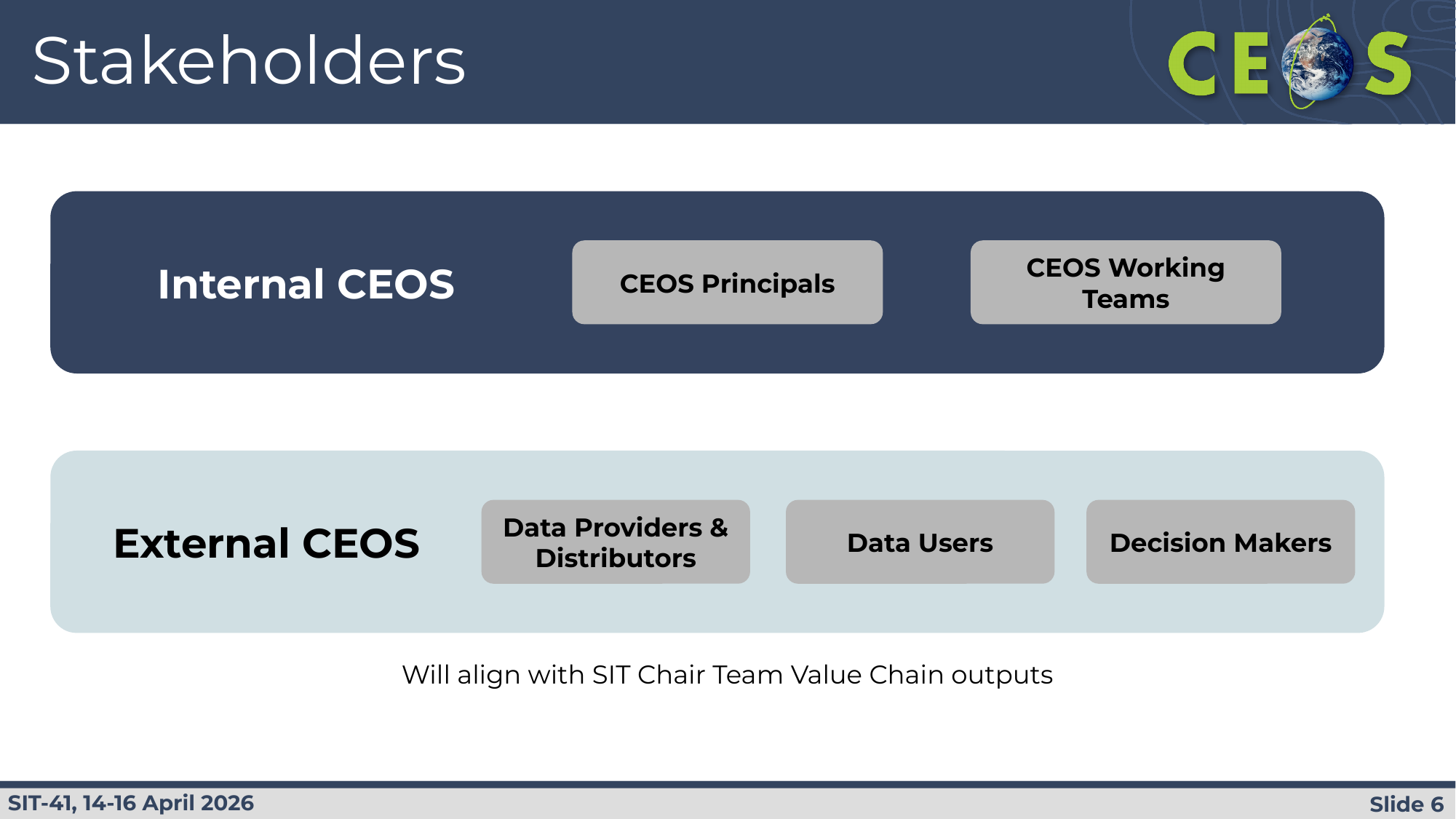

# Stakeholders

CEOS Principals
CEOS Working Teams
Internal CEOS

Data Providers & Distributors
Data Users
Decision Makers
External CEOS
Will align with SIT Chair Team Value Chain outputs